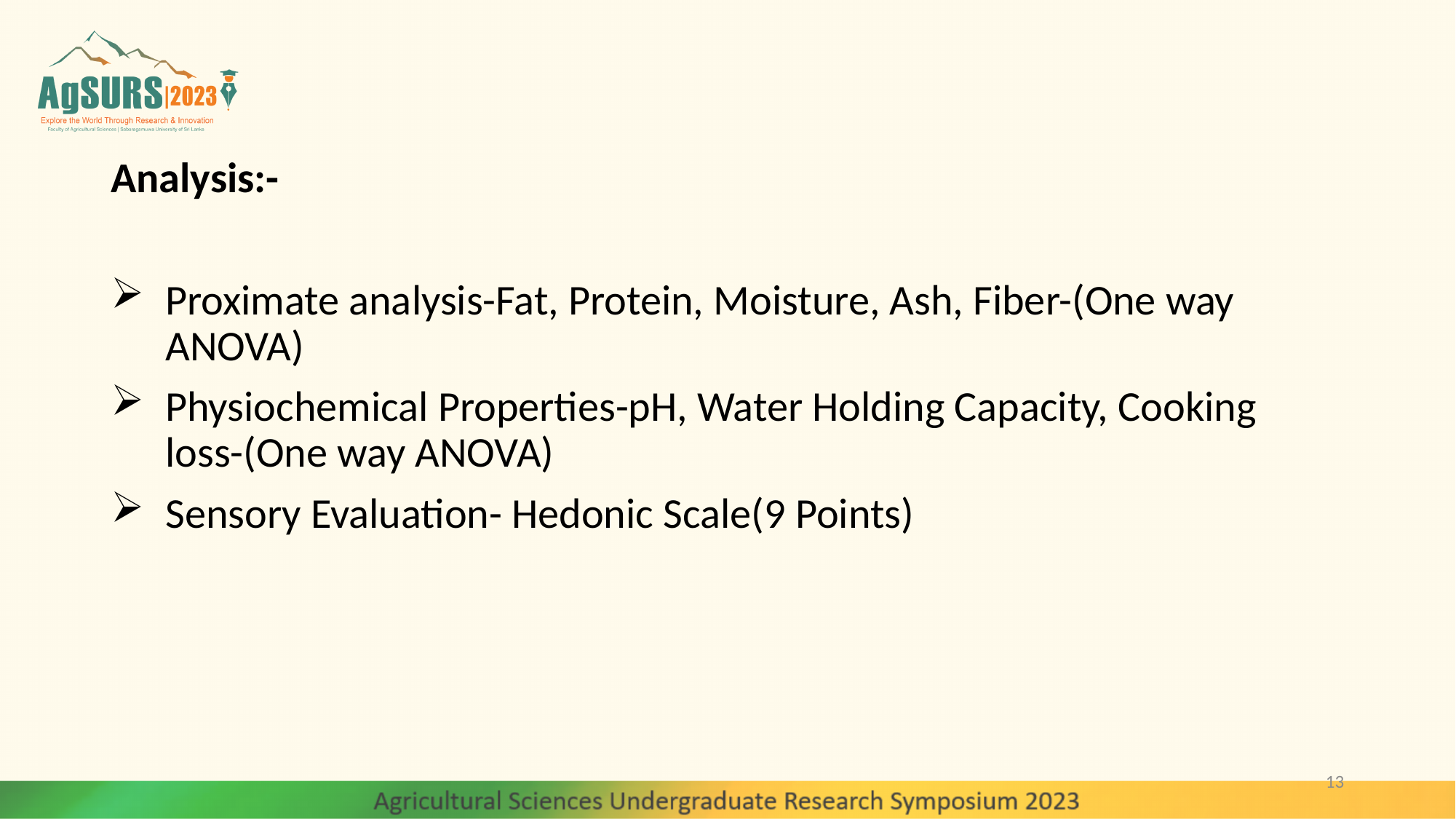

Analysis:-

Proximate analysis-Fat, Protein, Moisture, Ash, Fiber-(One way ANOVA)
Physiochemical Properties-pH, Water Holding Capacity, Cooking loss-(One way ANOVA)
Sensory Evaluation- Hedonic Scale(9 Points)
13